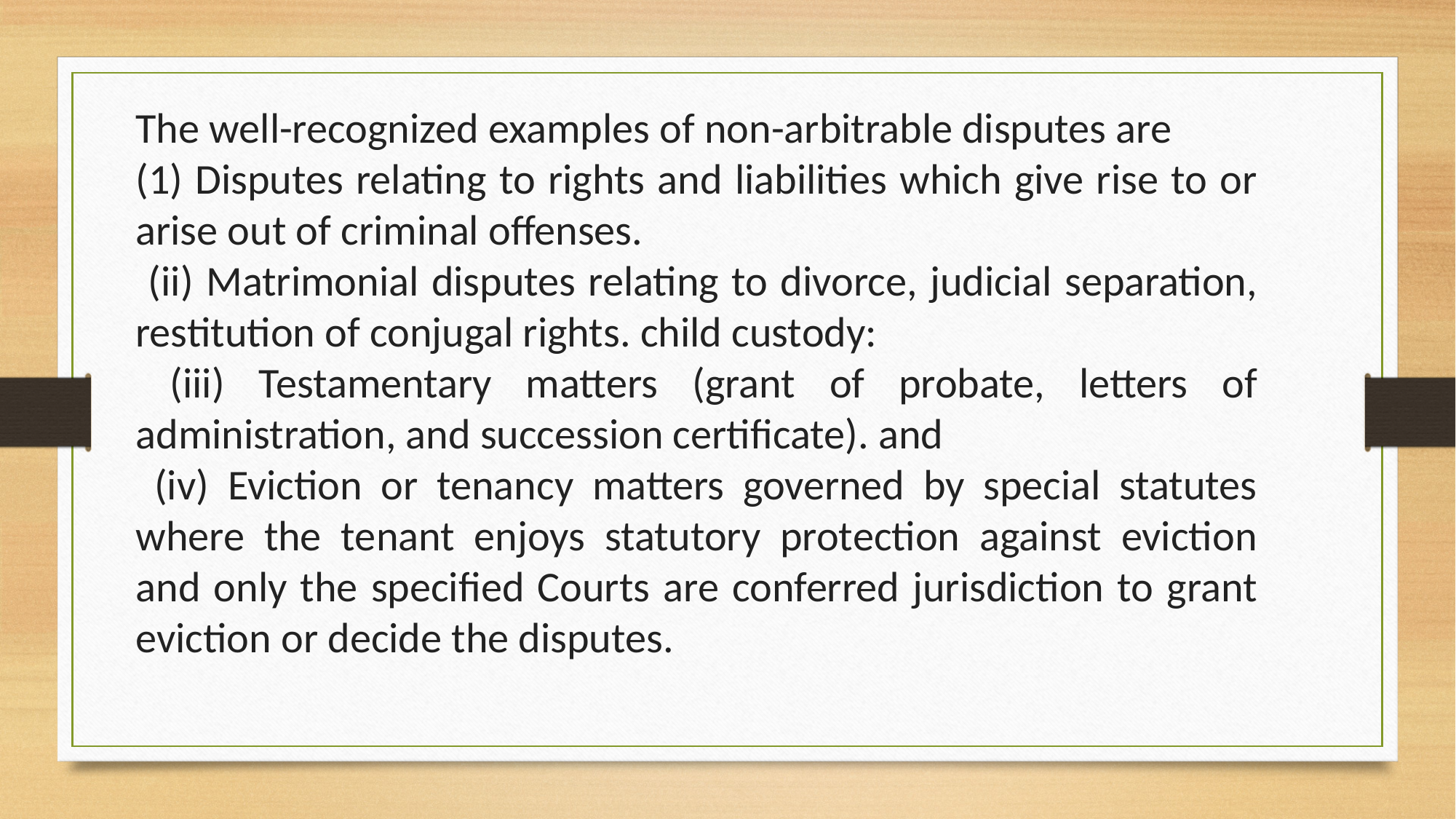

The well-recognized examples of non-arbitrable disputes are
(1) Disputes relating to rights and liabilities which give rise to or arise out of criminal offenses.
 (ii) Matrimonial disputes relating to divorce, judicial separation, restitution of conjugal rights. child custody:
 (iii) Testamentary matters (grant of probate, letters of administration, and succession certificate). and
 (iv) Eviction or tenancy matters governed by special statutes where the tenant enjoys statutory protection against eviction and only the specified Courts are conferred jurisdiction to grant eviction or decide the disputes.